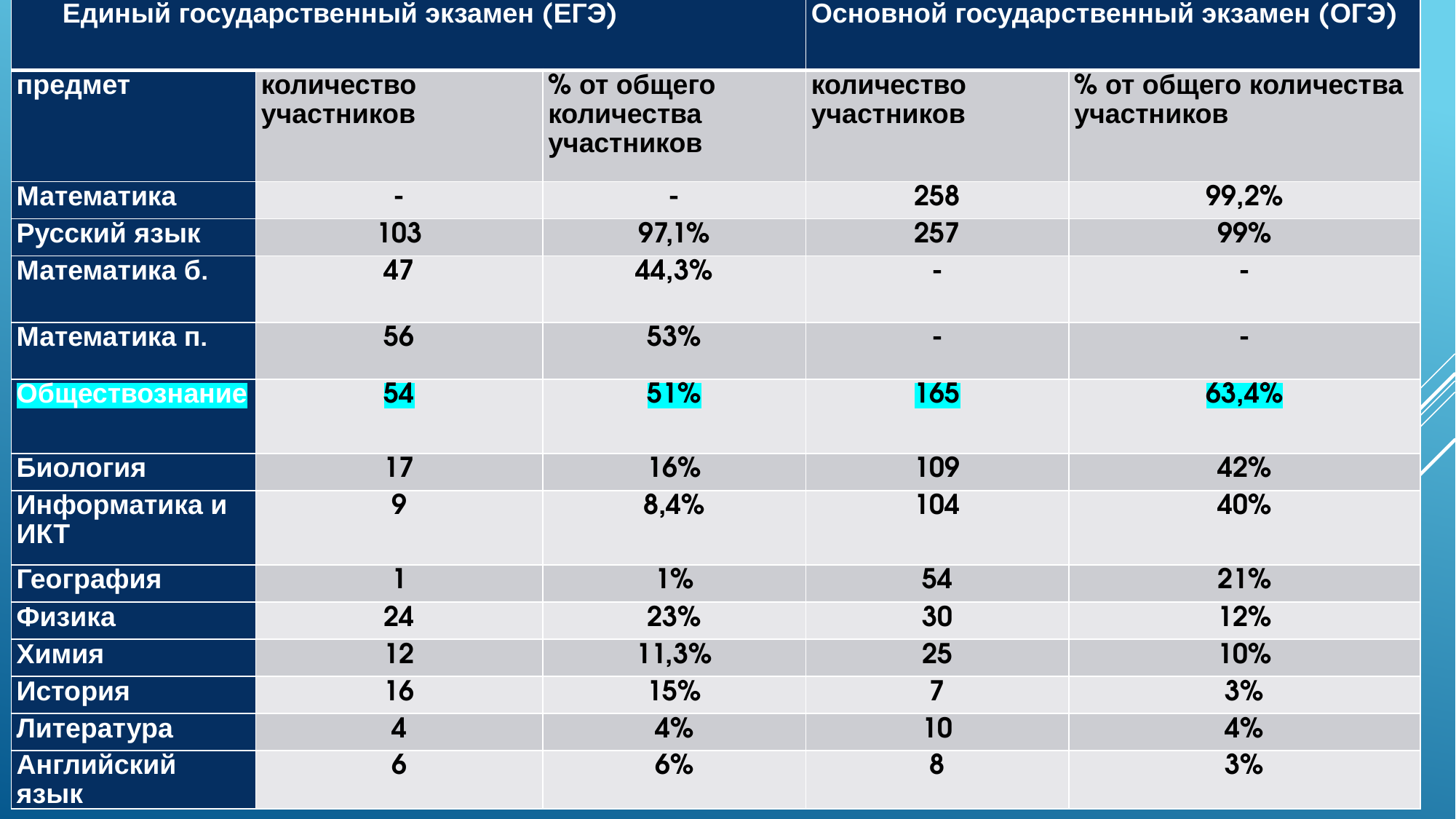

| Единый государственный экзамен (ЕГЭ) |  |  | Основной государственный экзамен (ОГЭ) |  |
| --- | --- | --- | --- | --- |
| предмет | количество участников | % от общего количества участников | количество участников | % от общего количества участников |
| Математика | - | - | 258 | 99,2% |
| Русский язык | 103 | 97,1% | 257 | 99% |
| Математика б. | 47 | 44,3% | - | - |
| Математика п. | 56 | 53% | - | - |
| Обществознание | 54 | 51% | 165 | 63,4% |
| Биология | 17 | 16% | 109 | 42% |
| Информатика и ИКТ | 9 | 8,4% | 104 | 40% |
| География | 1 | 1% | 54 | 21% |
| Физика | 24 | 23% | 30 | 12% |
| Химия | 12 | 11,3% | 25 | 10% |
| История | 16 | 15% | 7 | 3% |
| Литература | 4 | 4% | 10 | 4% |
| Английский язык | 6 | 6% | 8 | 3% |
#